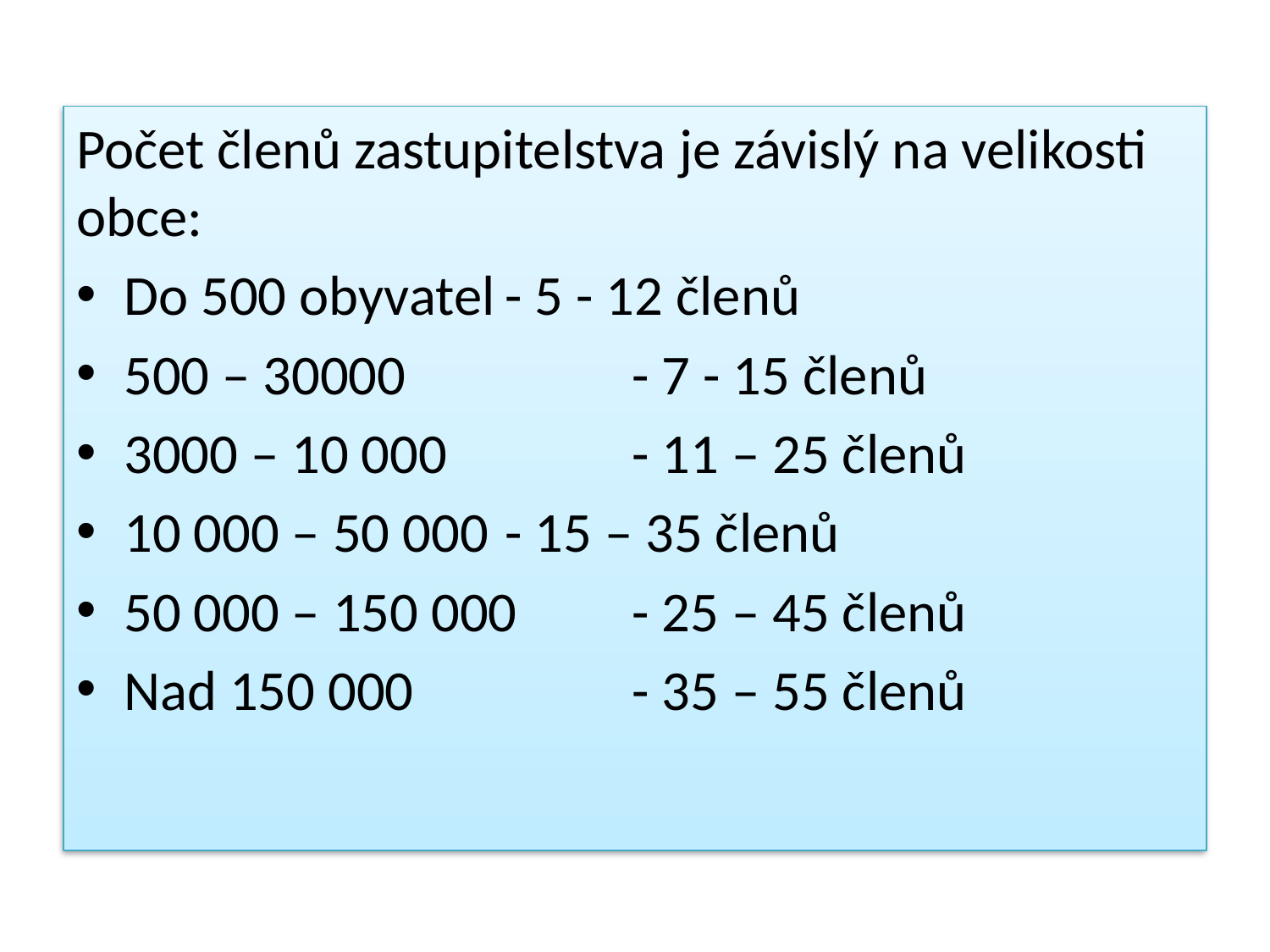

Počet členů zastupitelstva je závislý na velikosti obce:
Do 500 obyvatel	- 5 - 12 členů
500 – 30000		- 7 - 15 členů
3000 – 10 000		- 11 – 25 členů
10 000 – 50 000	- 15 – 35 členů
50 000 – 150 000 	- 25 – 45 členů
Nad 150 000 		- 35 – 55 členů